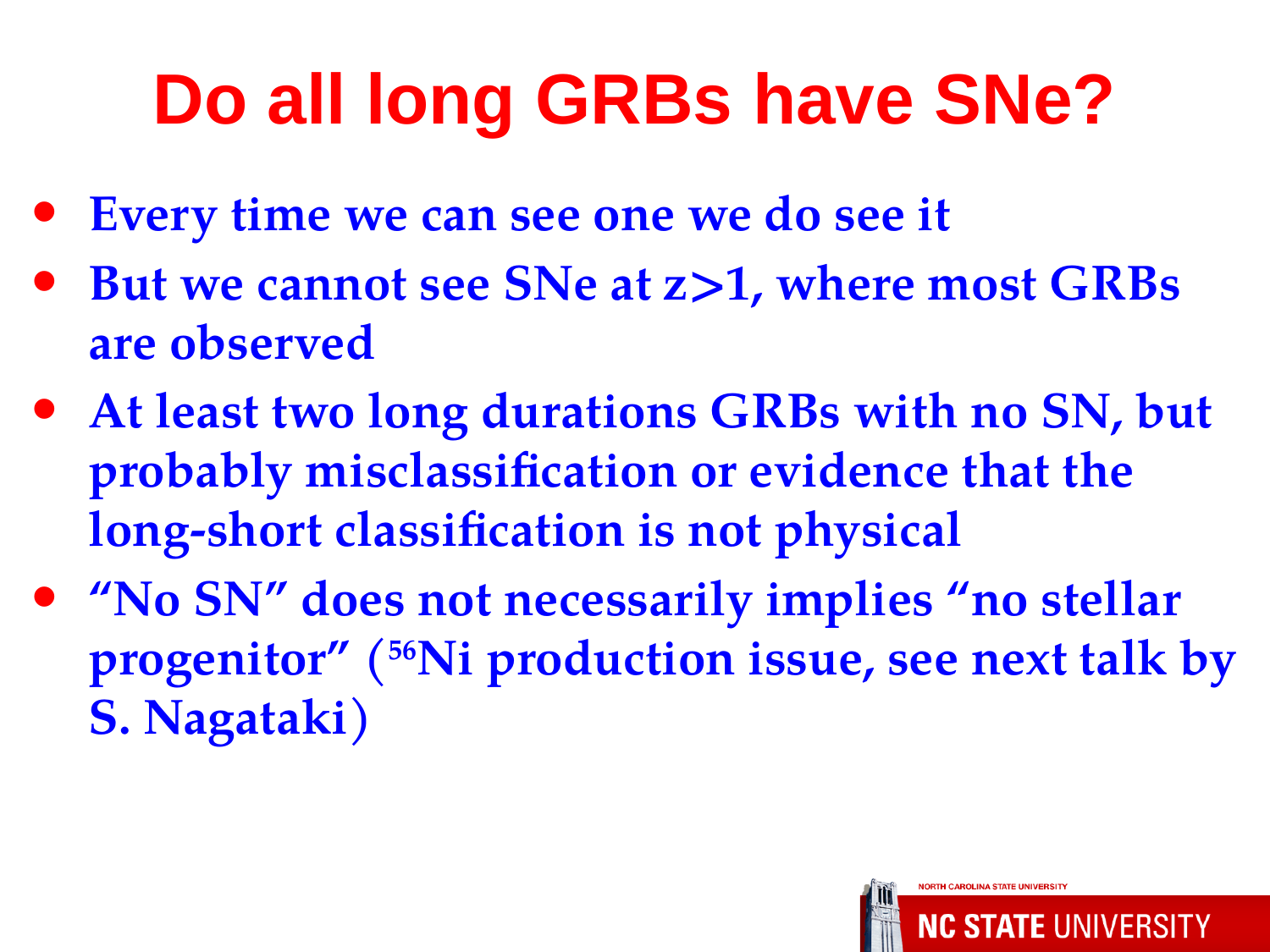

# Do all long GRBs have SNe?
Every time we can see one we do see it
But we cannot see SNe at z>1, where most GRBs are observed
At least two long durations GRBs with no SN, but probably misclassification or evidence that the long-short classification is not physical
“No SN” does not necessarily implies “no stellar progenitor” (56Ni production issue, see next talk by S. Nagataki)